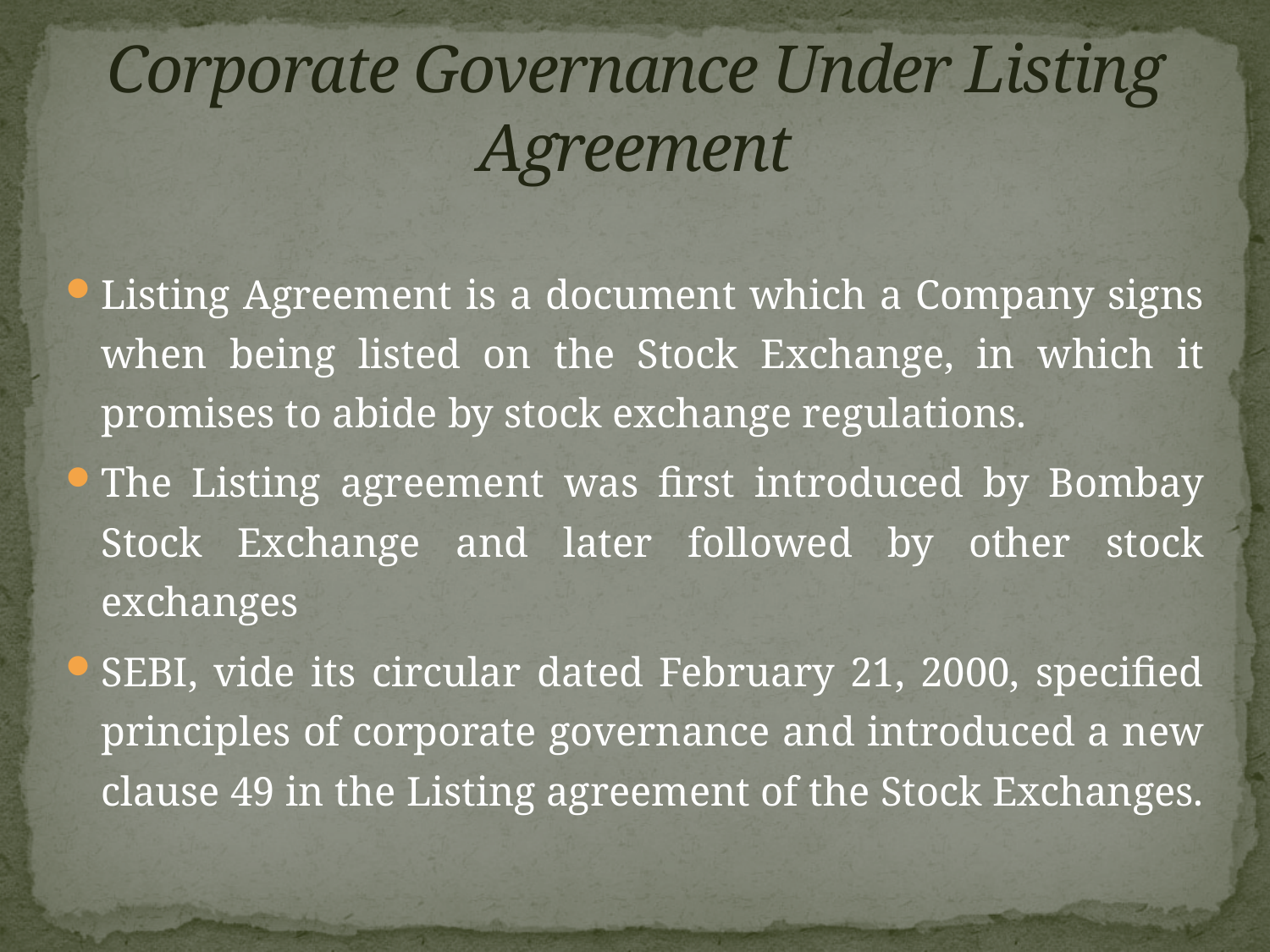

# Corporate Governance Under Listing Agreement
Listing Agreement is a document which a Company signs when being listed on the Stock Exchange, in which it promises to abide by stock exchange regulations.
The Listing agreement was first introduced by Bombay Stock Exchange and later followed by other stock exchanges
SEBI, vide its circular dated February 21, 2000, specified principles of corporate governance and introduced a new clause 49 in the Listing agreement of the Stock Exchanges.